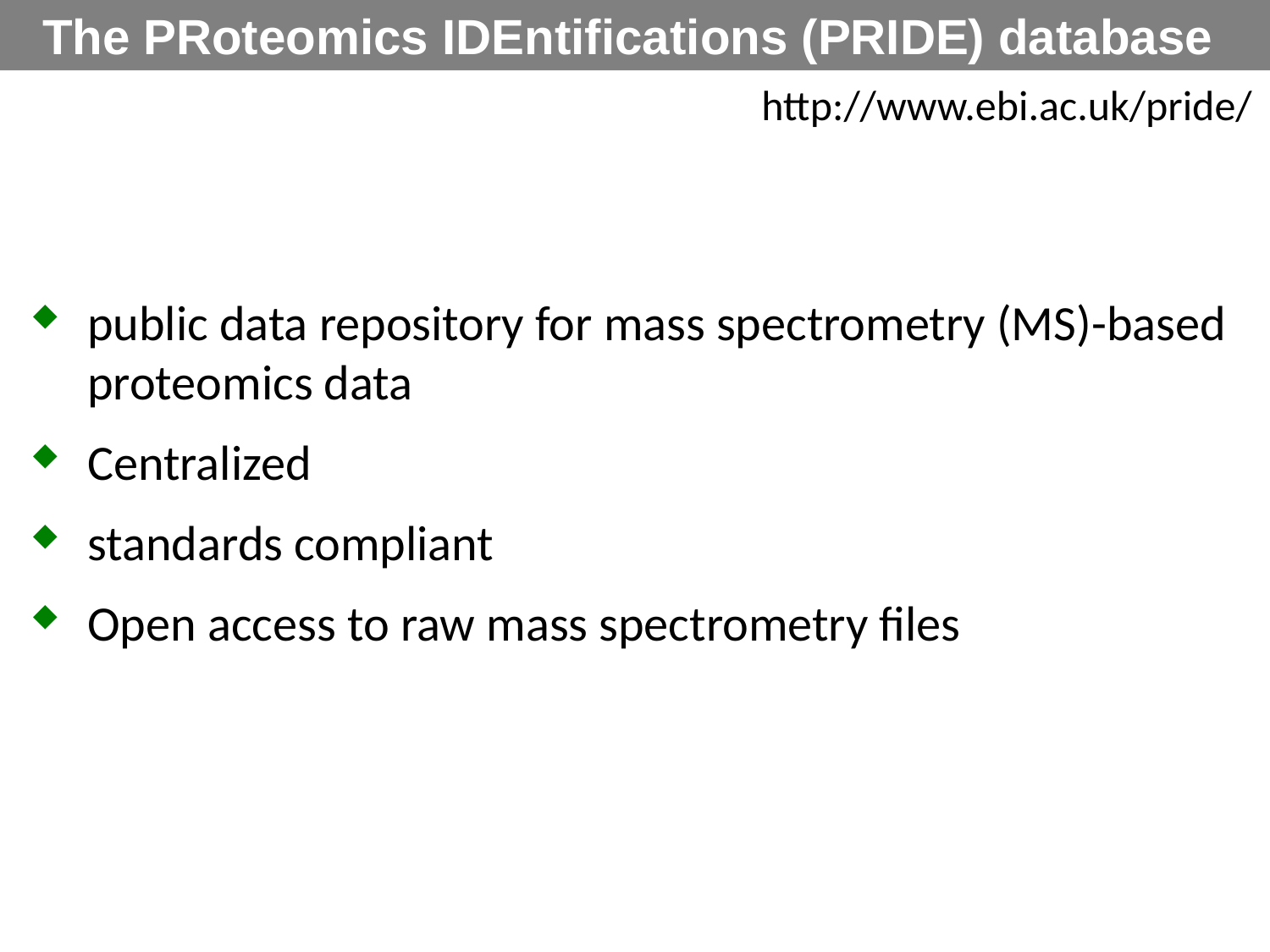

The PRoteomics IDEntifications (PRIDE) database
http://www.ebi.ac.uk/pride/

public data repository for mass spectrometry (MS)-based proteomics data
Centralized
standards compliant
Open access to raw mass spectrometry files